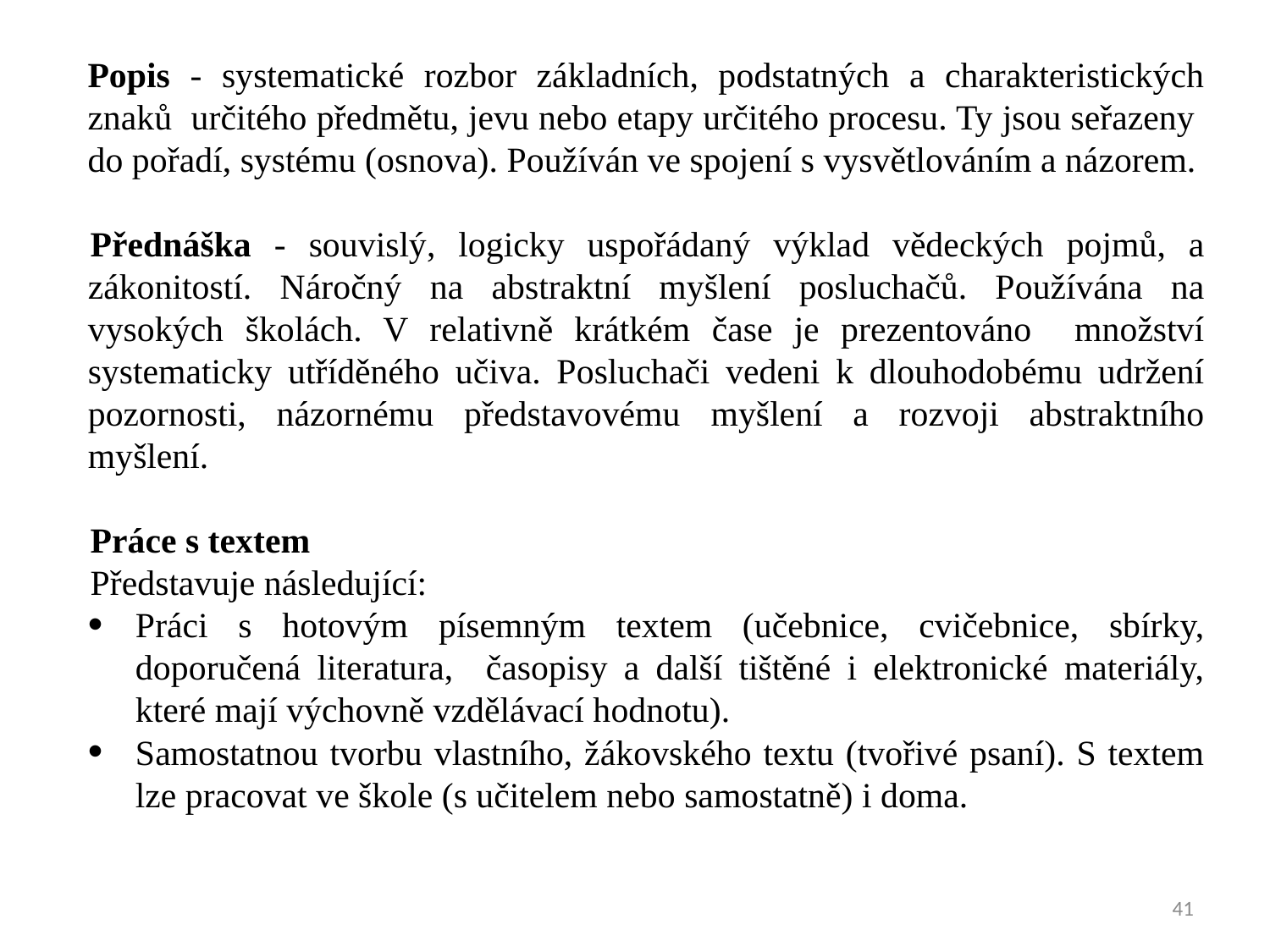

Popis - systematické rozbor základních, podstatných a charakteristických znaků  určitého předmětu, jevu nebo etapy určitého procesu. Ty jsou seřazeny  do pořadí, systému (osnova). Používán ve spojení s vysvětlováním a názorem.

Přednáška - souvislý, logicky uspořádaný výklad vědeckých pojmů, a zákonitostí. Náročný na abstraktní myšlení posluchačů. Používána na vysokých školách. V relativně krátkém čase je prezentováno  množství systematicky utříděného učiva. Posluchači vedeni k dlouhodobému udržení pozornosti, názornému představovému myšlení a rozvoji abstraktního myšlení.

Práce s textem
Představuje následující:
Práci s hotovým písemným textem (učebnice, cvičebnice, sbírky, doporučená literatura,  časopisy a další tištěné i elektronické materiály, které mají výchovně vzdělávací hodnotu).
Samostatnou tvorbu vlastního, žákovského textu (tvořivé psaní). S textem lze pracovat ve škole (s učitelem nebo samostatně) i doma.

41